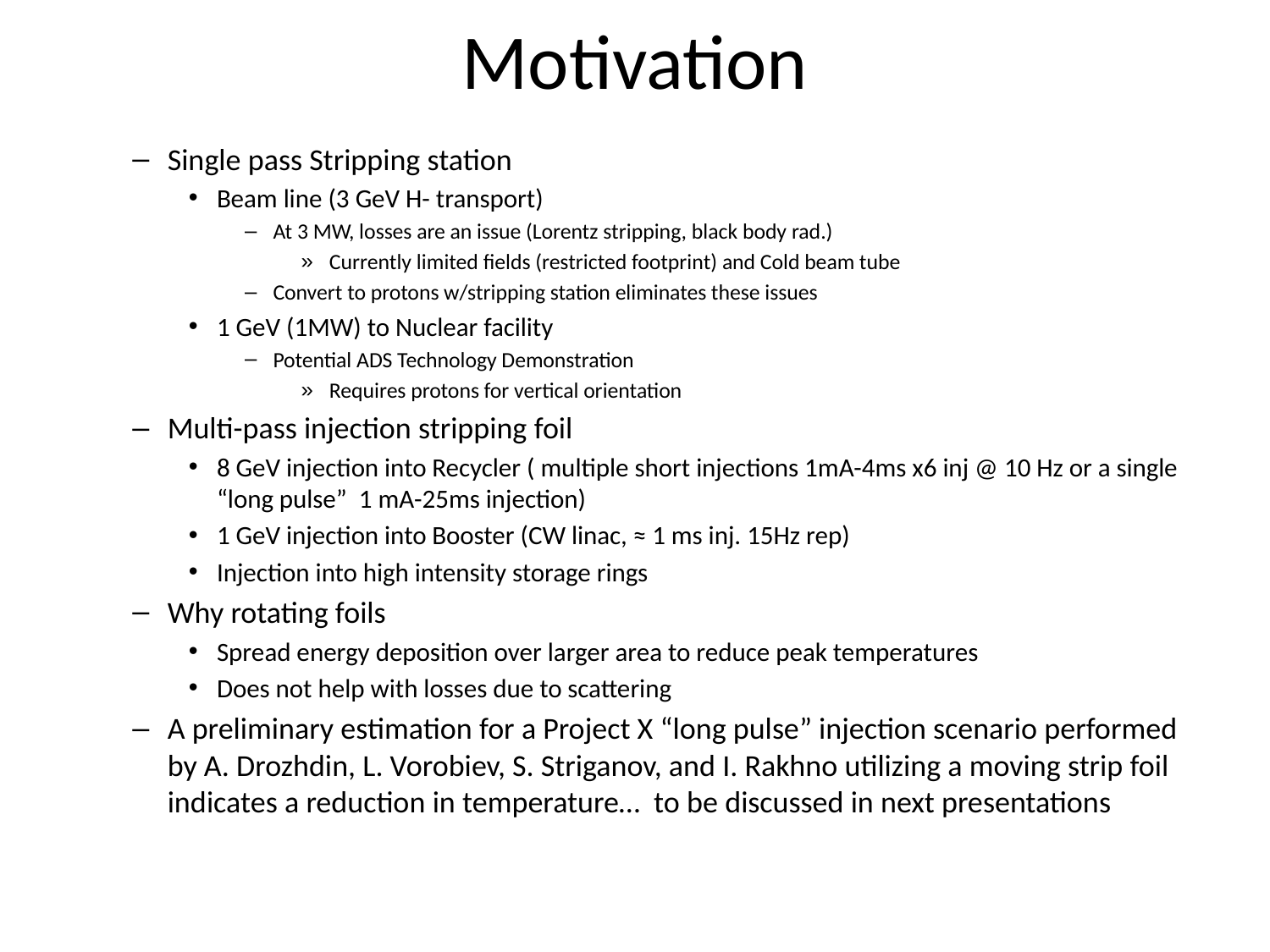

# Motivation
Single pass Stripping station
Beam line (3 GeV H- transport)
At 3 MW, losses are an issue (Lorentz stripping, black body rad.)
Currently limited fields (restricted footprint) and Cold beam tube
Convert to protons w/stripping station eliminates these issues
1 GeV (1MW) to Nuclear facility
Potential ADS Technology Demonstration
Requires protons for vertical orientation
Multi-pass injection stripping foil
8 GeV injection into Recycler ( multiple short injections 1mA-4ms x6 inj @ 10 Hz or a single “long pulse”  1 mA-25ms injection)
1 GeV injection into Booster (CW linac, ≈ 1 ms inj. 15Hz rep)
Injection into high intensity storage rings
Why rotating foils
Spread energy deposition over larger area to reduce peak temperatures
Does not help with losses due to scattering
A preliminary estimation for a Project X “long pulse” injection scenario performed by A. Drozhdin, L. Vorobiev, S. Striganov, and I. Rakhno utilizing a moving strip foil indicates a reduction in temperature…  to be discussed in next presentations